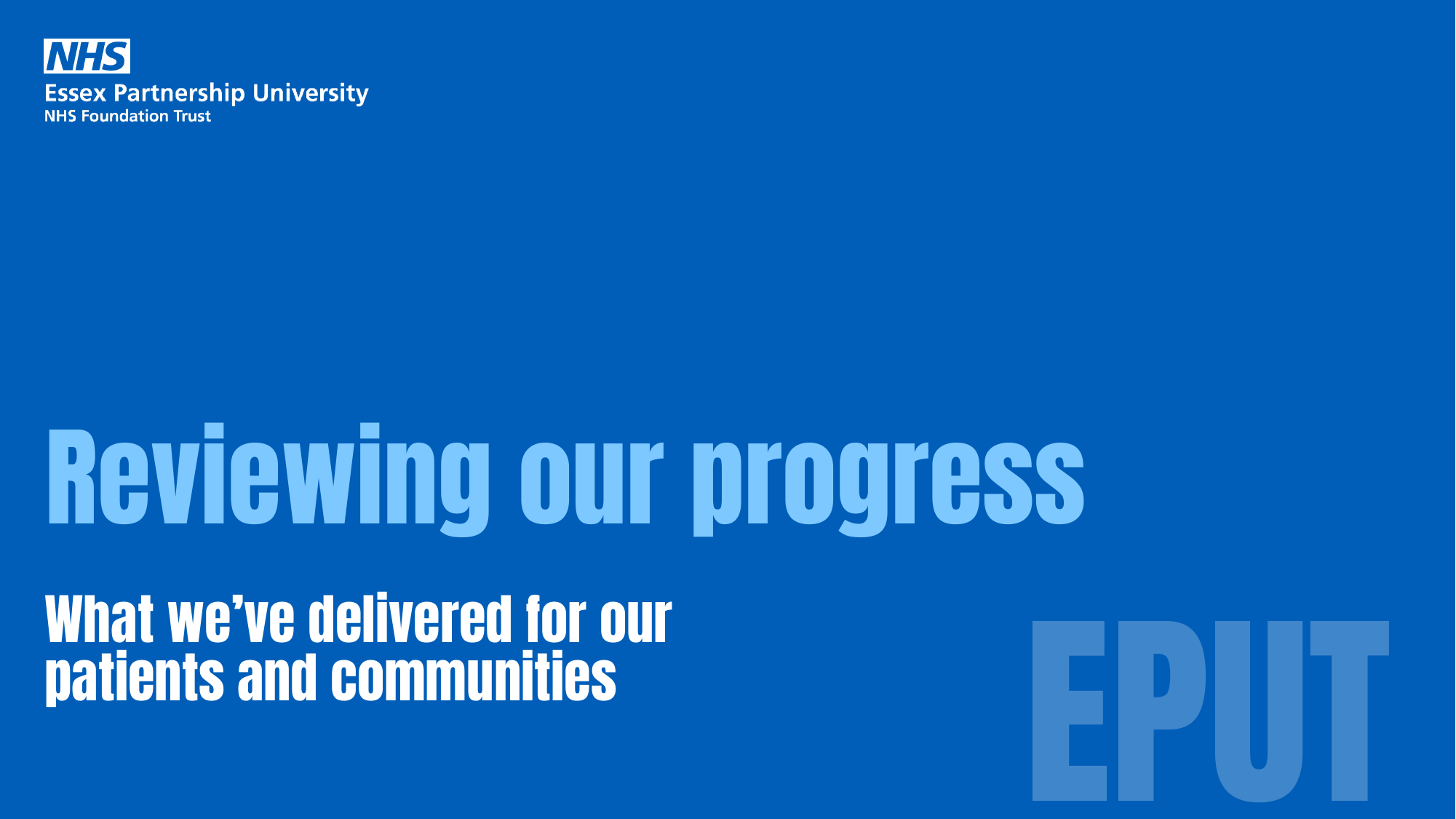

# Reviewing our progress
What we’ve delivered for our patients and communities